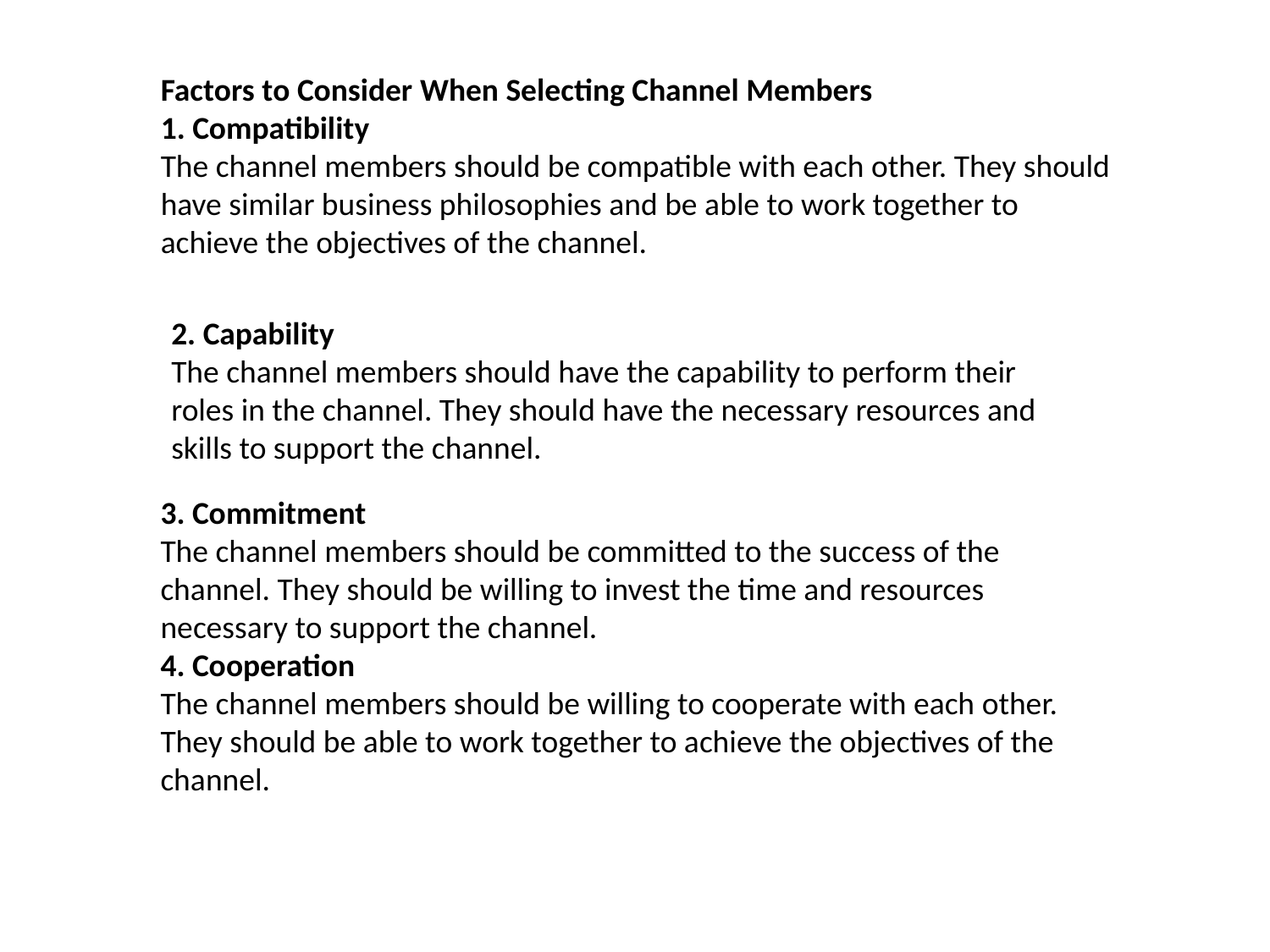

Factors to Consider When Selecting Channel Members
1. Compatibility
The channel members should be compatible with each other. They should have similar business philosophies and be able to work together to achieve the objectives of the channel.
2. Capability
The channel members should have the capability to perform their roles in the channel. They should have the necessary resources and skills to support the channel.
3. Commitment
The channel members should be committed to the success of the channel. They should be willing to invest the time and resources necessary to support the channel.
4. Cooperation
The channel members should be willing to cooperate with each other. They should be able to work together to achieve the objectives of the channel.